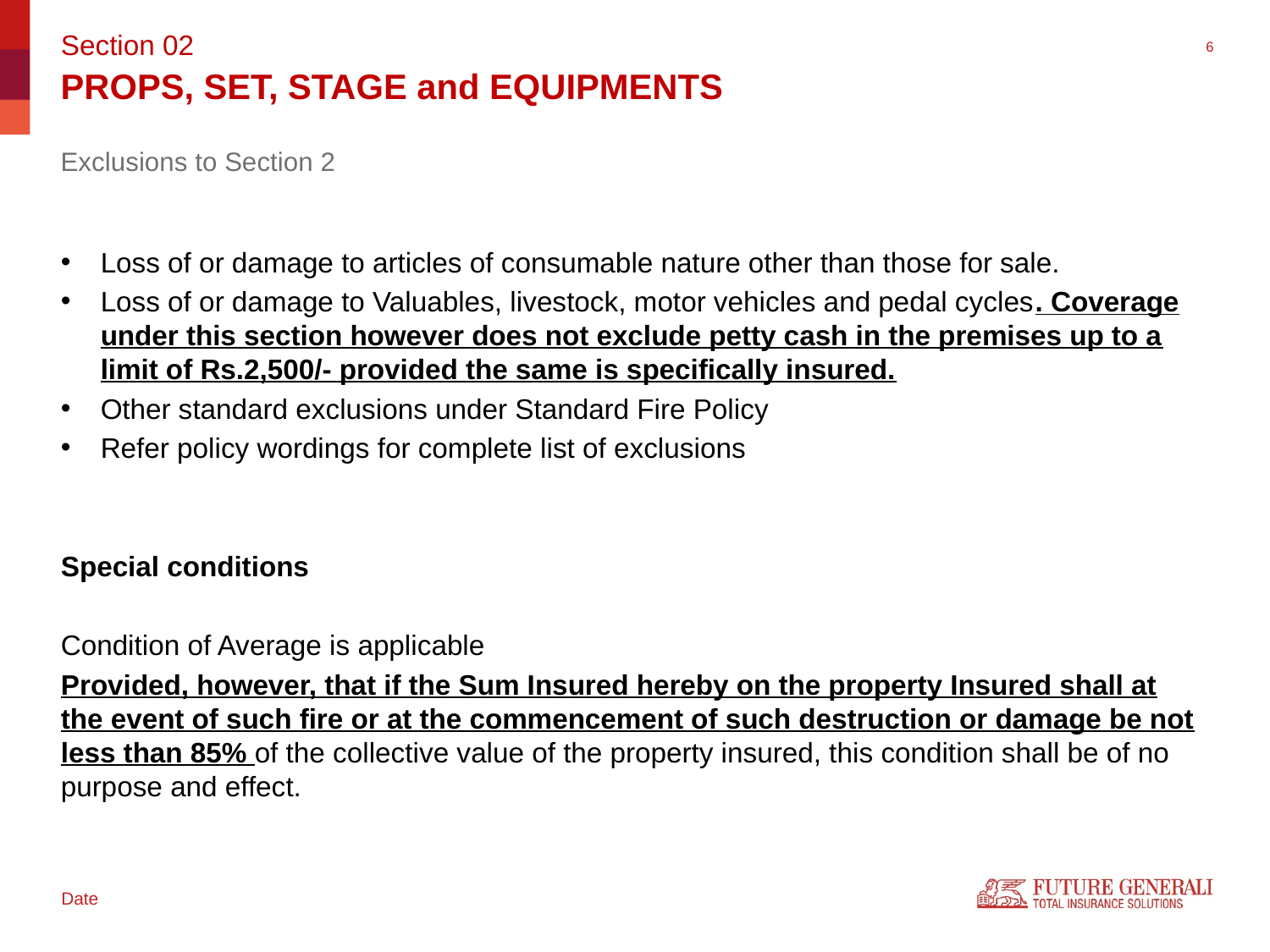

Section 02
# PROPS, SET, STAGE and EQUIPMENTS
Exclusions to Section 2
Loss of or damage to articles of consumable nature other than those for sale.
Loss of or damage to Valuables, livestock, motor vehicles and pedal cycles. Coverage under this section however does not exclude petty cash in the premises up to a limit of Rs.2,500/- provided the same is specifically insured.
Other standard exclusions under Standard Fire Policy
Refer policy wordings for complete list of exclusions

Special conditions

Condition of Average is applicable
Provided, however, that if the Sum Insured hereby on the property Insured shall at the event of such fire or at the commencement of such destruction or damage be not less than 85% of the collective value of the property insured, this condition shall be of no purpose and effect.